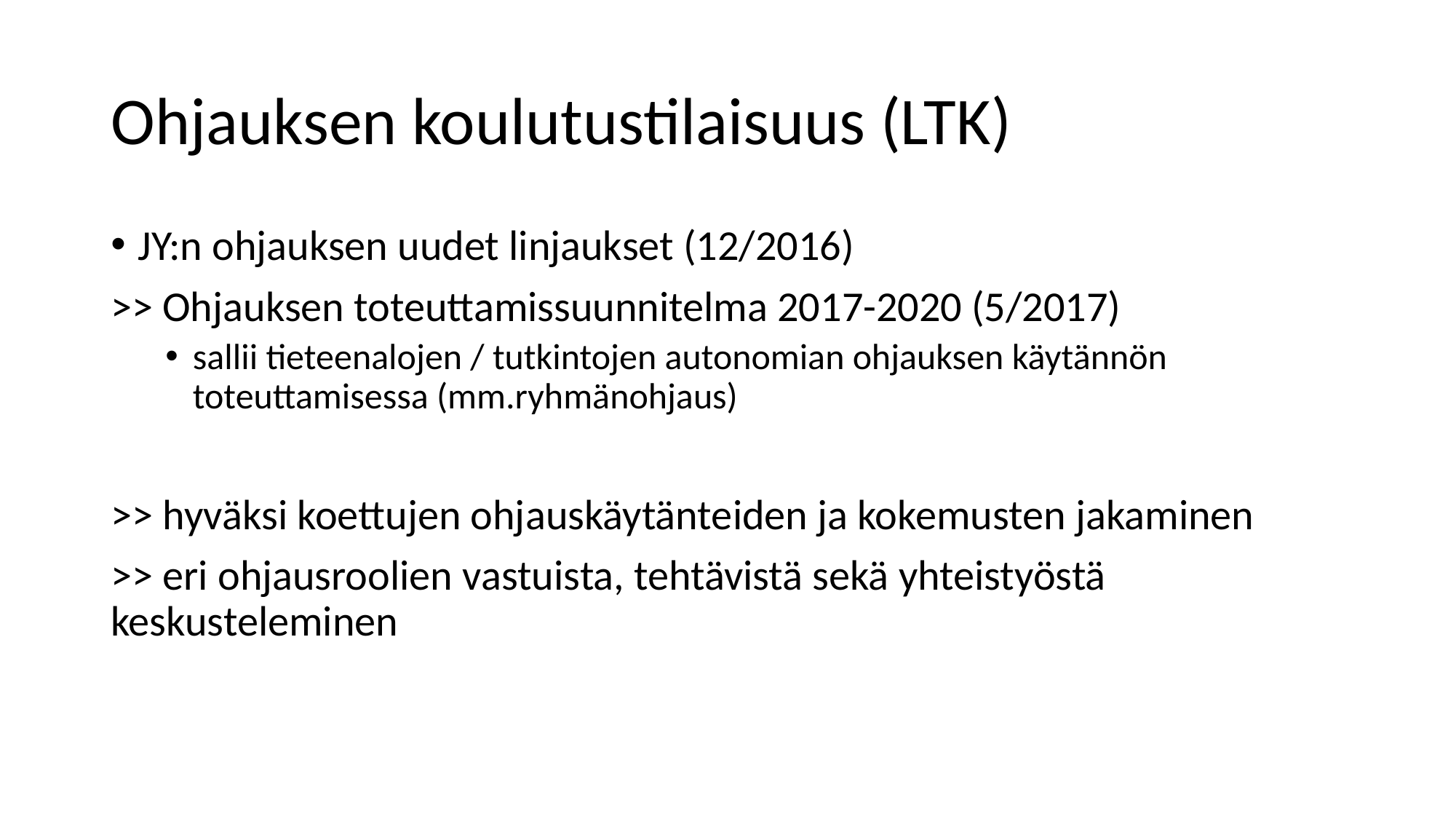

# Ohjauksen koulutustilaisuus (LTK)
JY:n ohjauksen uudet linjaukset (12/2016)
>> Ohjauksen toteuttamissuunnitelma 2017-2020 (5/2017)
sallii tieteenalojen / tutkintojen autonomian ohjauksen käytännön toteuttamisessa (mm.ryhmänohjaus)

>> hyväksi koettujen ohjauskäytänteiden ja kokemusten jakaminen
>> eri ohjausroolien vastuista, tehtävistä sekä yhteistyöstä keskusteleminen